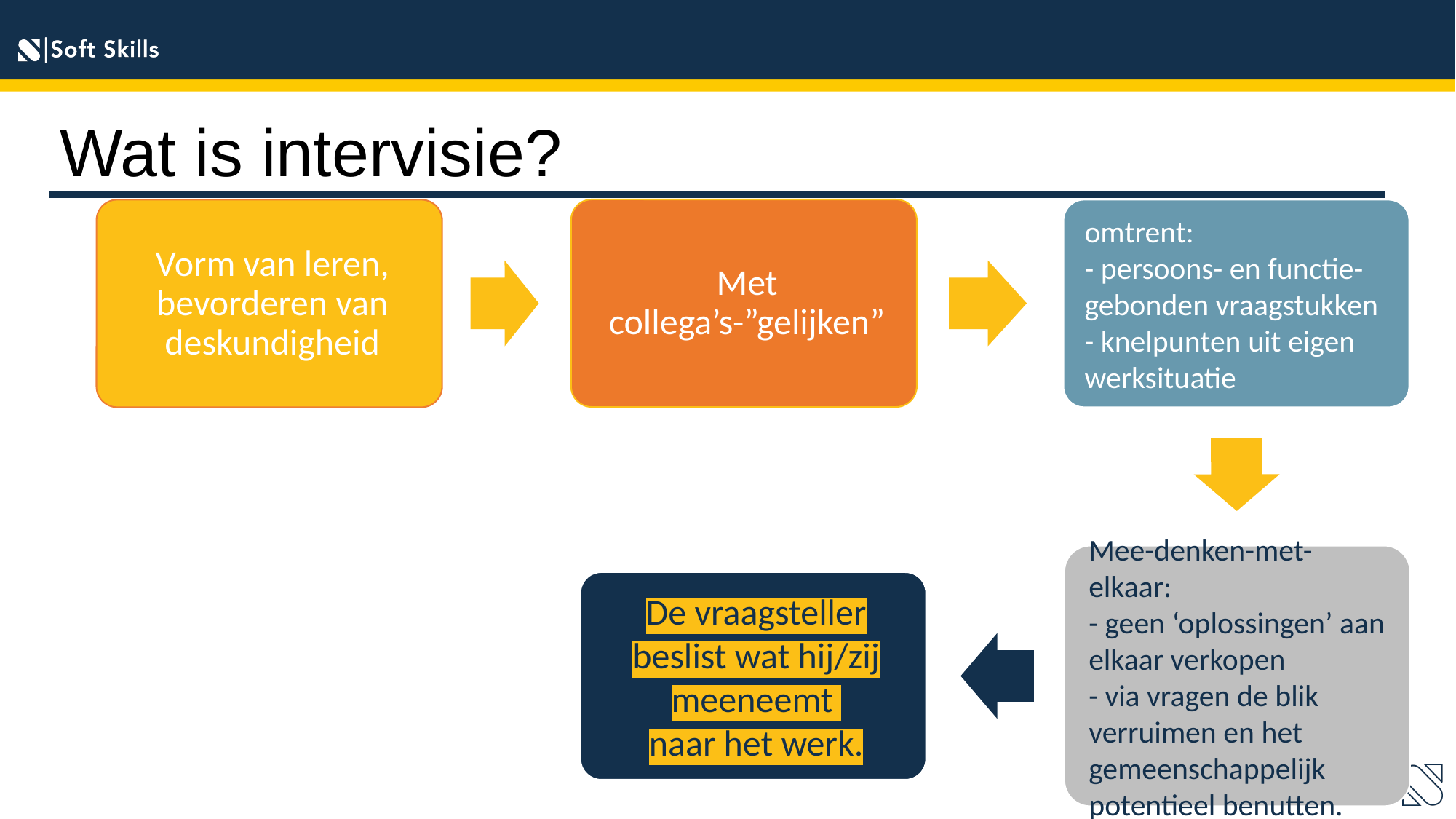

Wat is intervisie?
Vorm van leren, bevorderen van deskundigheid

Met collega’s-”gelijken”

omtrent:
- persoons- en functie-gebonden vraagstukken
- knelpunten uit eigen werksituatie

Mee-denken-met-elkaar:
- geen ‘oplossingen’ aan elkaar verkopen
- via vragen de blik verruimen en het gemeenschappelijk potentieel benutten.

De vraagsteller beslist wat hij/zij meeneemt
naar het werk.